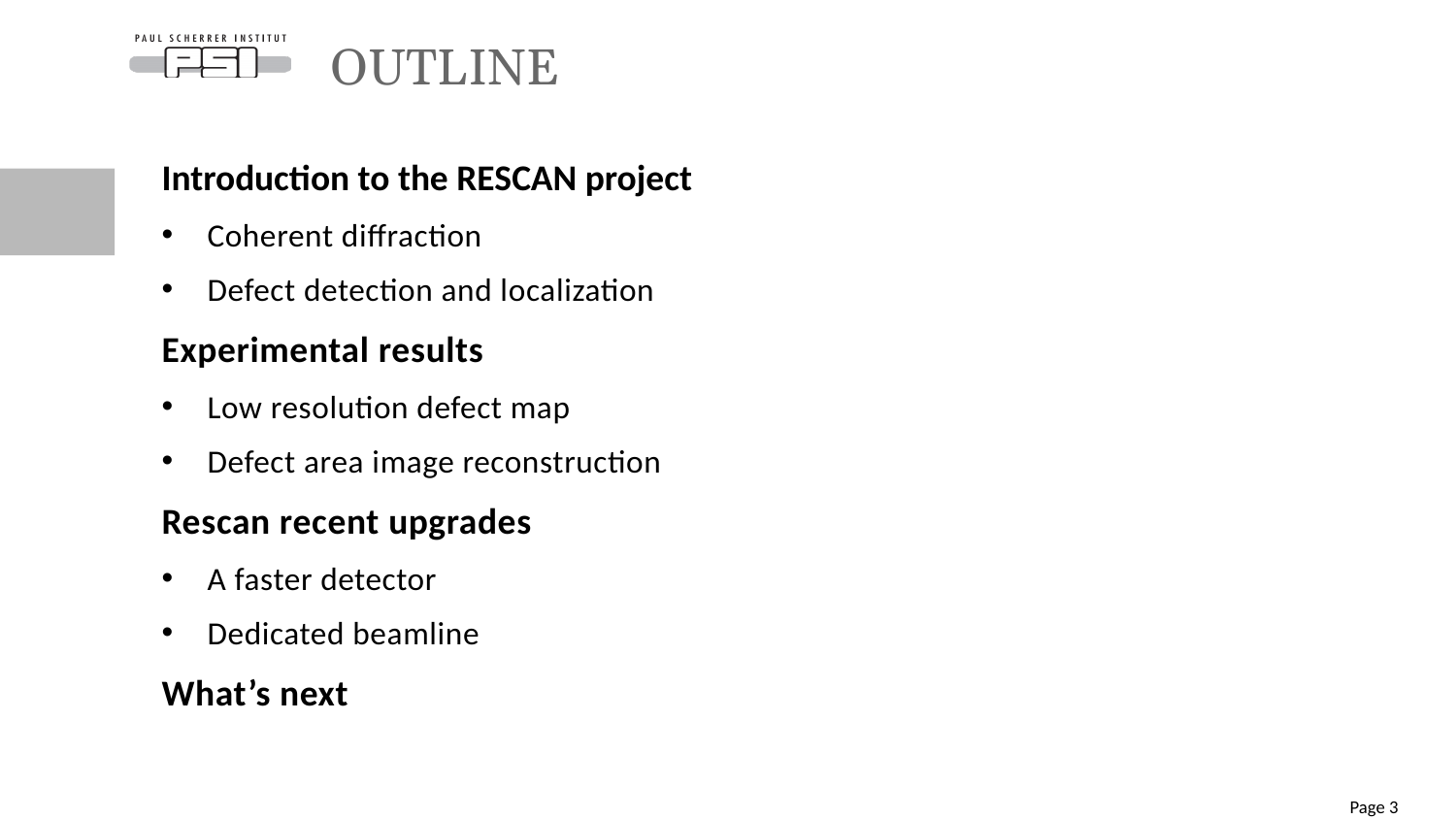

# OUTLINE
Introduction to the RESCAN project
Coherent diffraction
Defect detection and localization
Experimental results
Low resolution defect map
Defect area image reconstruction
Rescan recent upgrades
A faster detector
Dedicated beamline
What’s next
Page 3